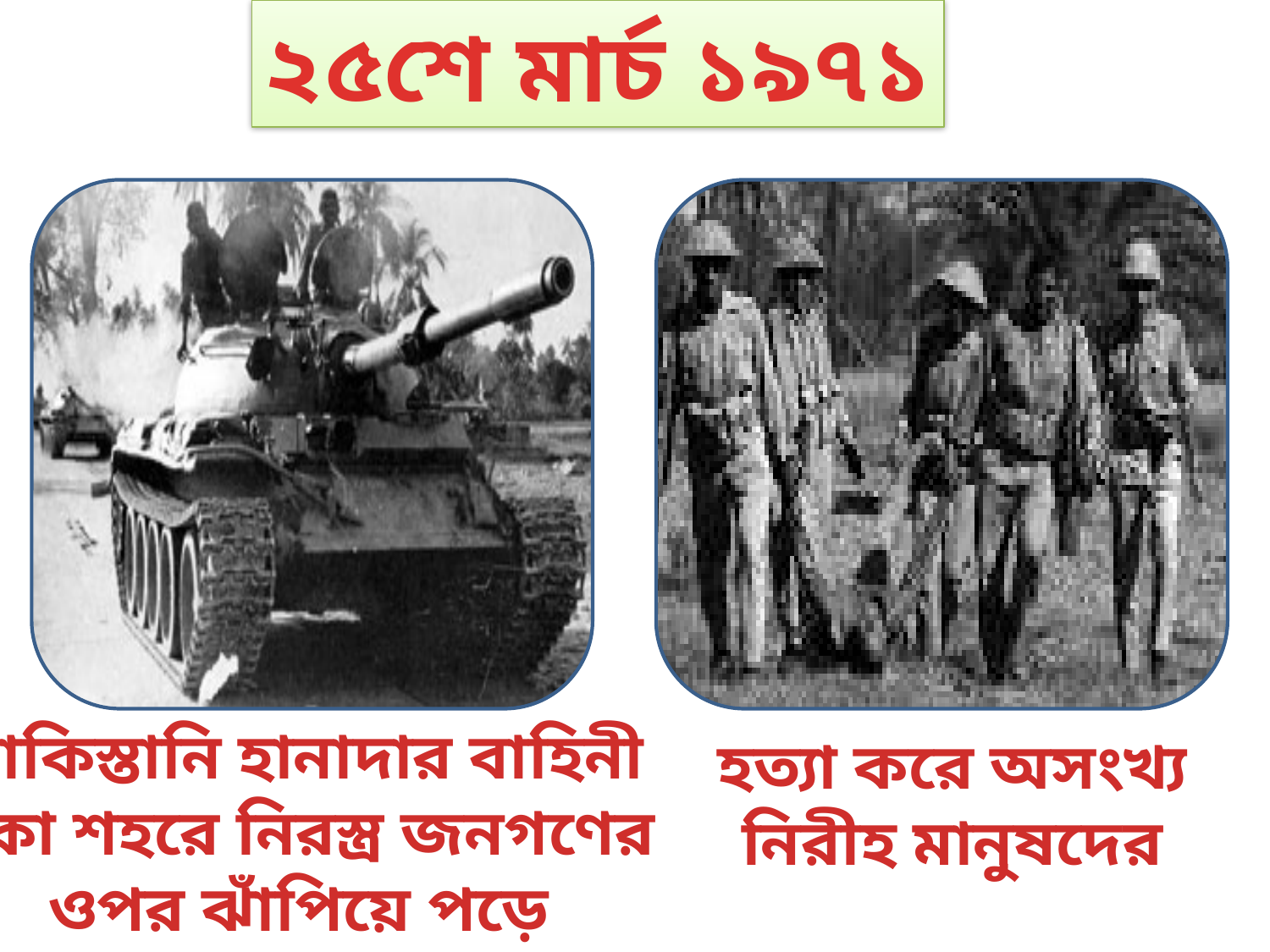

২৫শে মার্চ ১৯৭১

পাকিস্তানি হানাদার বাহিনী
ঢাকা শহরে নিরস্ত্র জনগণের
ওপর ঝাঁপিয়ে পড়ে
হত্যা করে অসংখ্য
নিরীহ মানুষদের